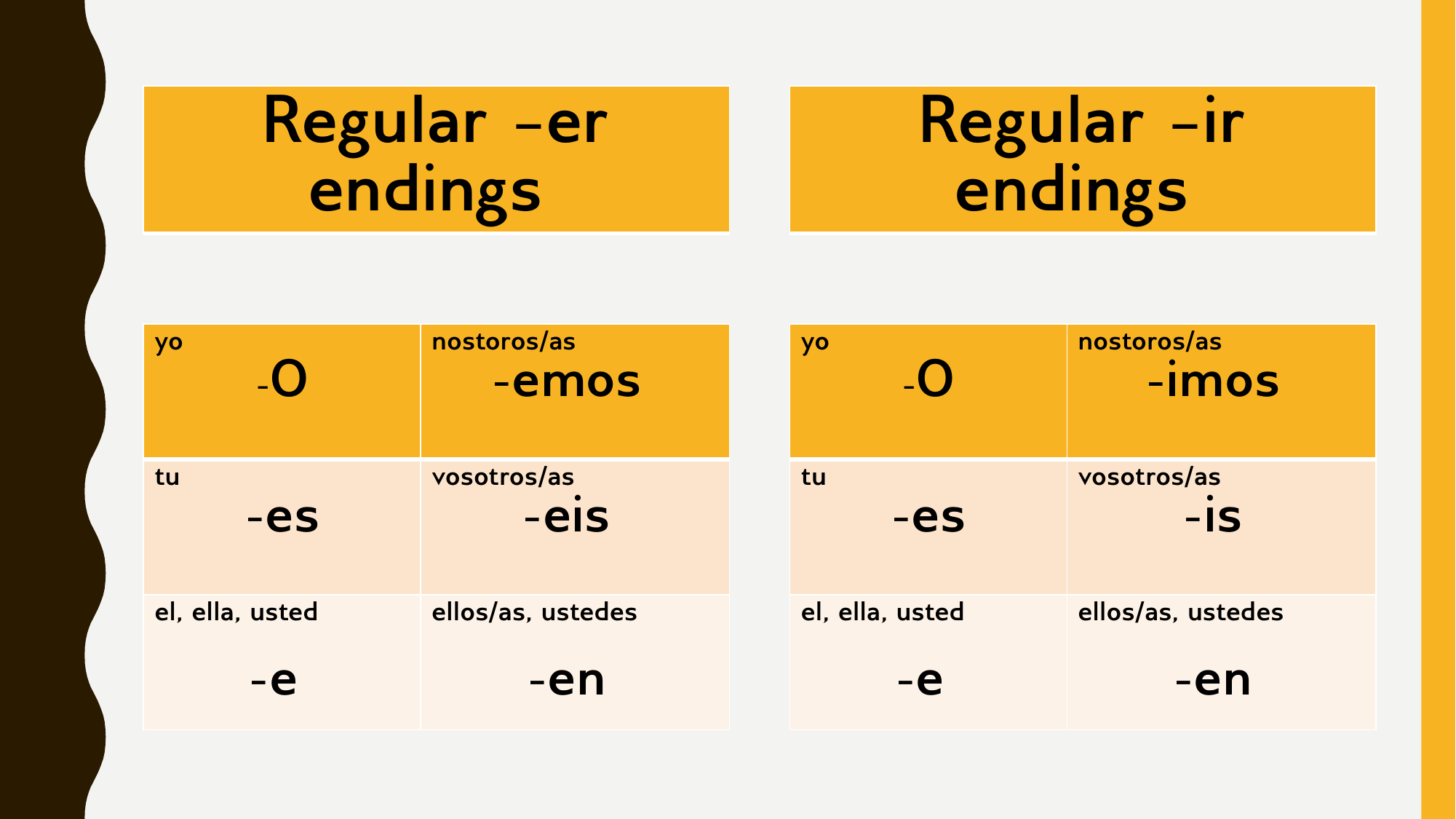

| Regular –er endings |
| --- |
| Regular –ir endings |
| --- |
| yo -O | nostoros/as -emos |
| --- | --- |
| tu -es | vosotros/as -eis |
| el, ella, usted -e | ellos/as, ustedes -en |
| yo -O | nostoros/as -imos |
| --- | --- |
| tu -es | vosotros/as -is |
| el, ella, usted -e | ellos/as, ustedes -en |